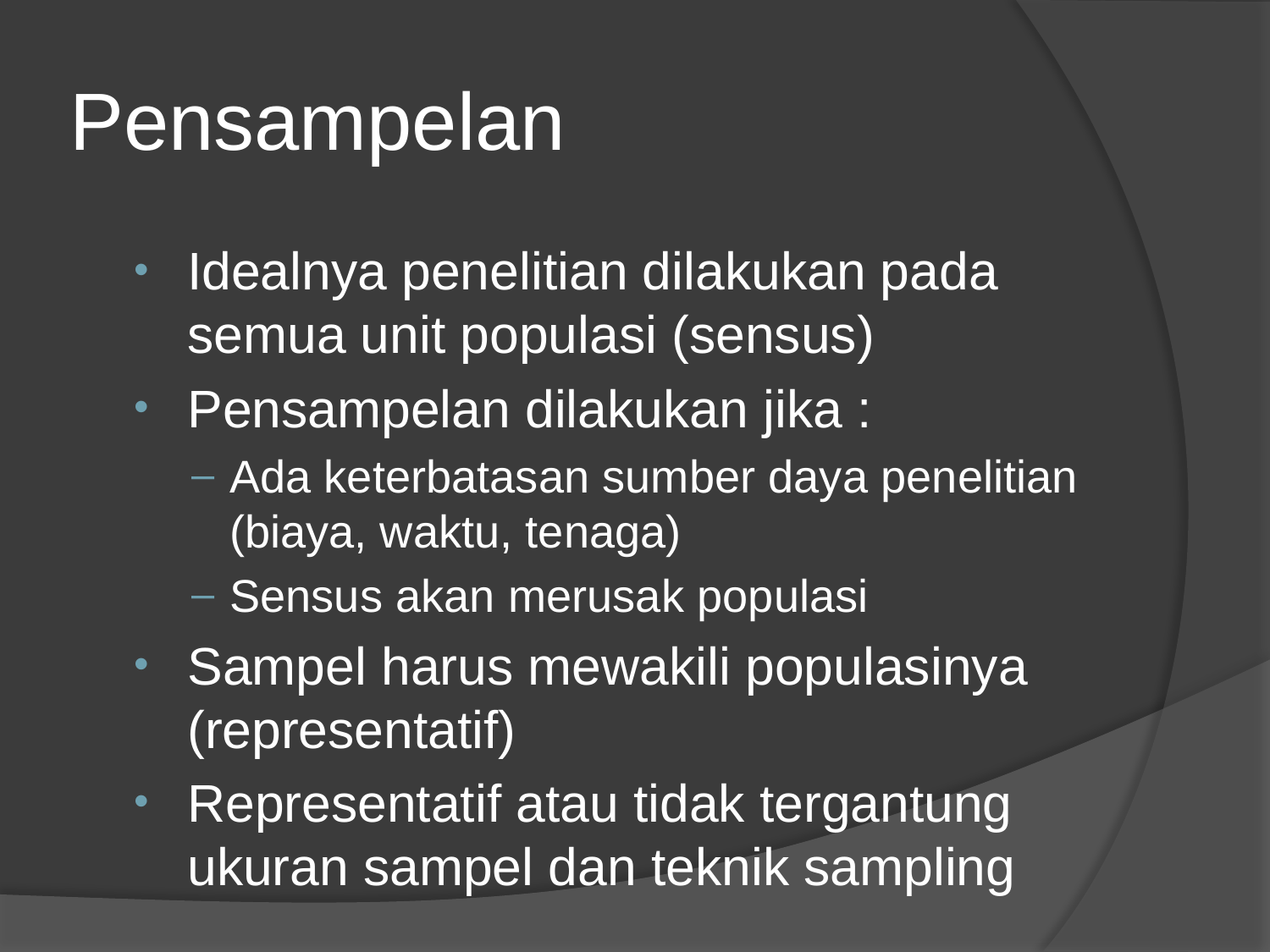

# Pensampelan
Idealnya penelitian dilakukan pada semua unit populasi (sensus)
Pensampelan dilakukan jika :
Ada keterbatasan sumber daya penelitian (biaya, waktu, tenaga)
Sensus akan merusak populasi
Sampel harus mewakili populasinya (representatif)
Representatif atau tidak tergantung ukuran sampel dan teknik sampling